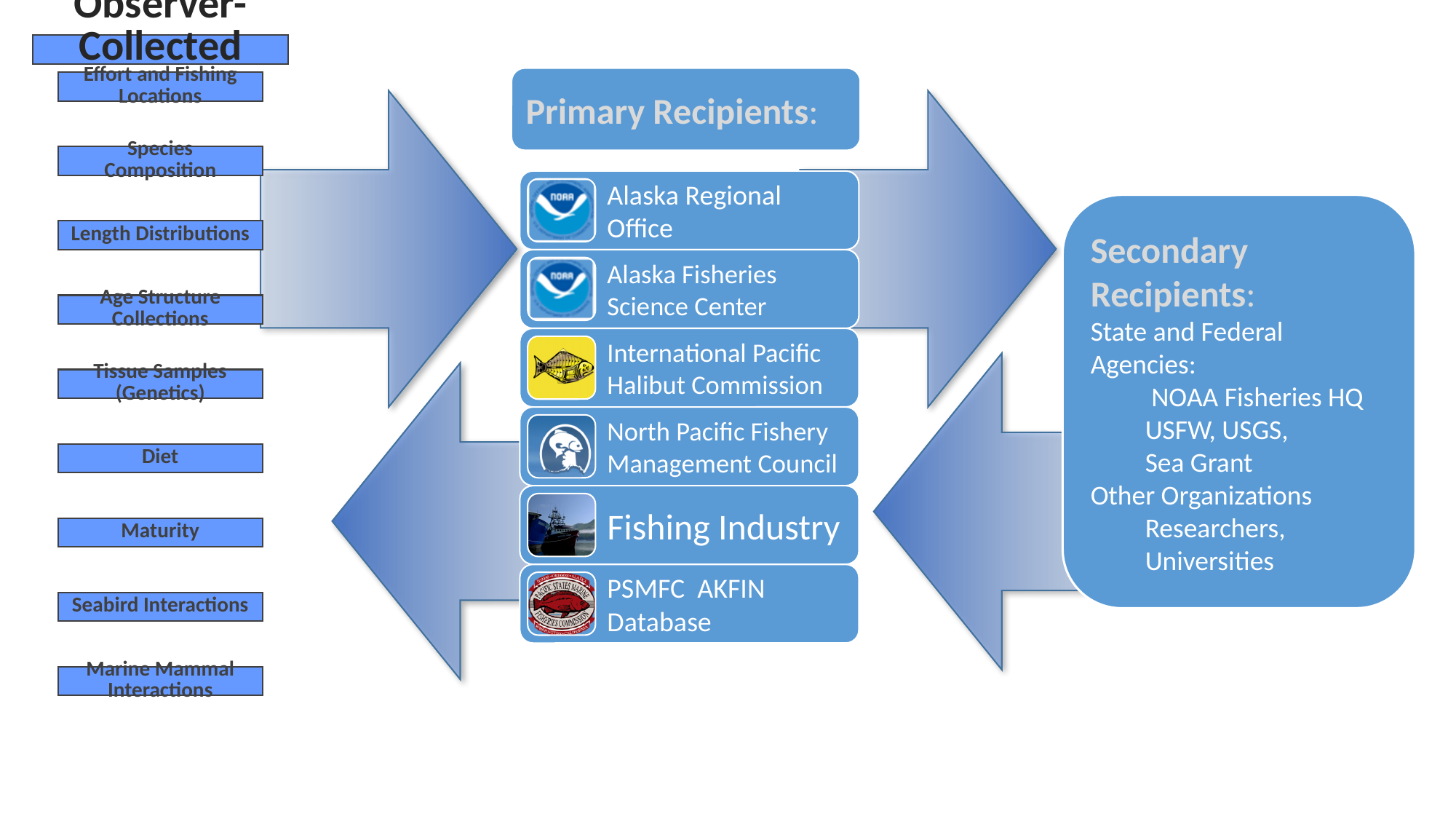

Species Composition
Length Distributions
Age Structure Collections
Diet
Maturity
Marine Mammal Interactions
Seabird Interactions
Tissue Samples (Genetics)
Primary Recipients:

Alaska Regional Office
International Pacific Halibut Commission
Alaska Fisheries Science Center
North Pacific Fishery Management Council
Fishing Industry
PSMFC  AKFIN Database
Secondary Recipients:
State and Federal Agencies:
 NOAA Fisheries HQ
USFW, USGS,
Sea Grant
Other Organizations
Researchers, Universities